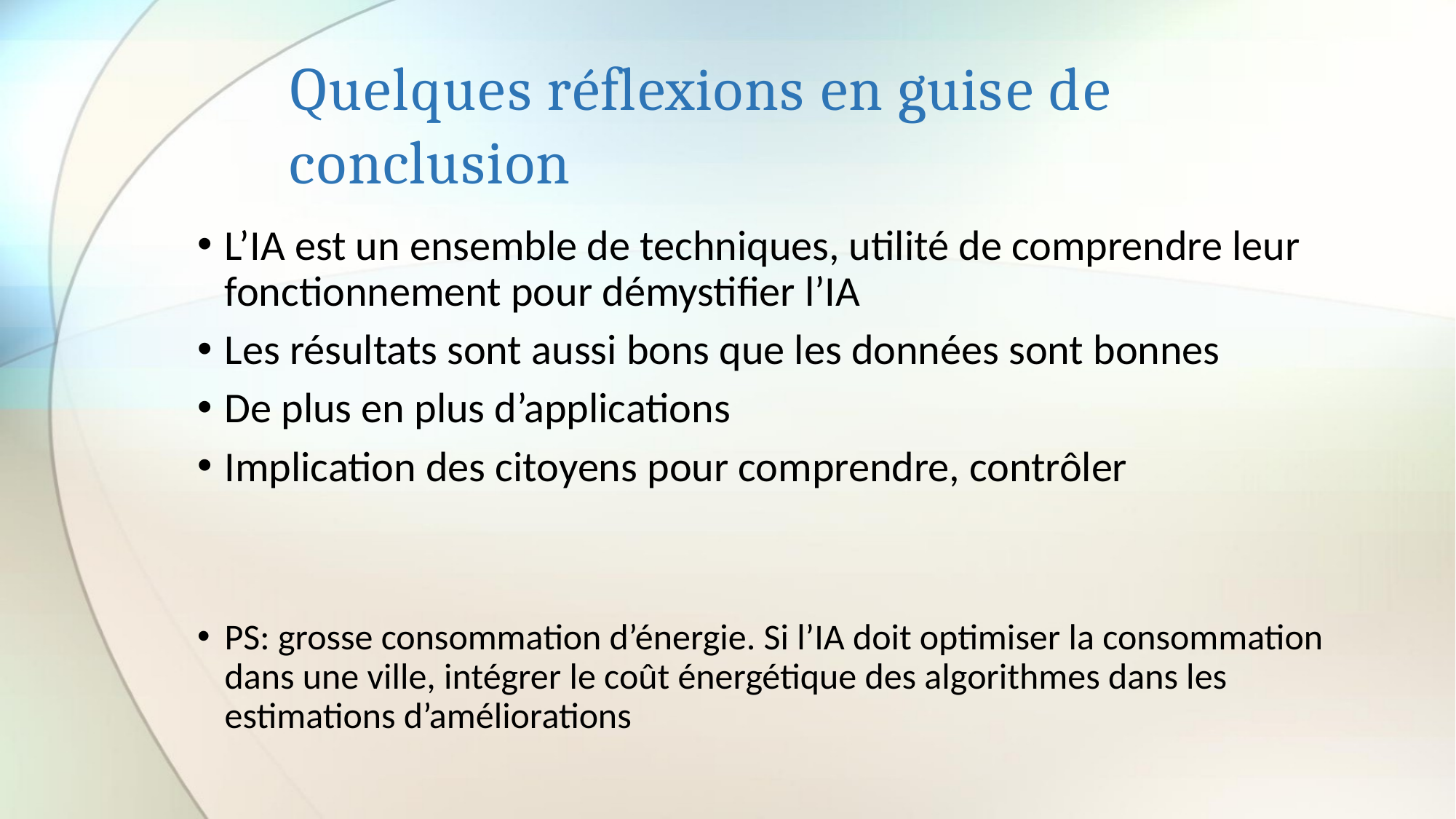

# Quelques réflexions en guise de conclusion
L’IA est un ensemble de techniques, utilité de comprendre leur fonctionnement pour démystifier l’IA
Les résultats sont aussi bons que les données sont bonnes
De plus en plus d’applications
Implication des citoyens pour comprendre, contrôler

PS: grosse consommation d’énergie. Si l’IA doit optimiser la consommation dans une ville, intégrer le coût énergétique des algorithmes dans les estimations d’améliorations